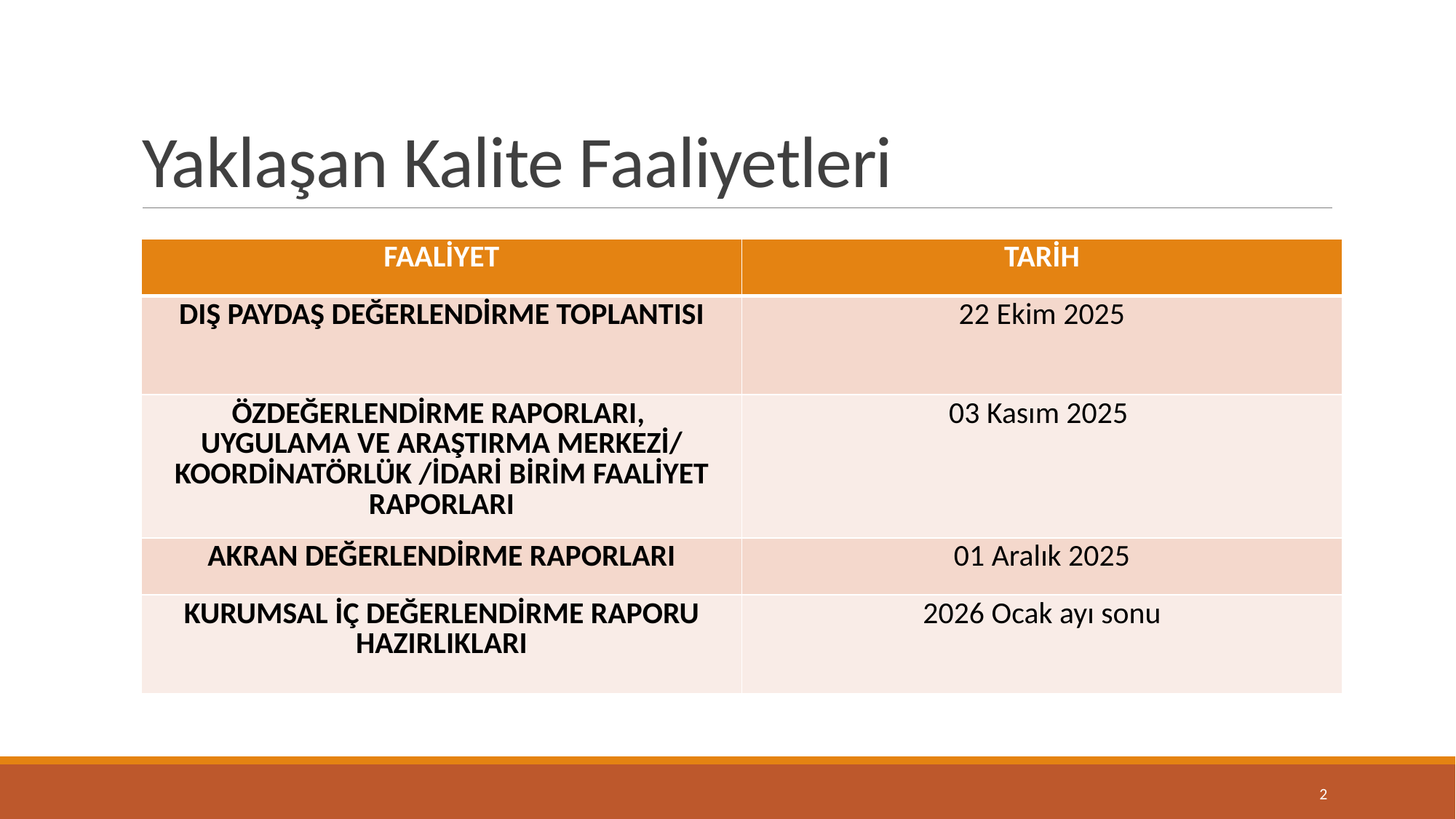

# Yaklaşan Kalite Faaliyetleri
| FAALİYET | TARİH |
| --- | --- |
| DIŞ PAYDAŞ DEĞERLENDİRME TOPLANTISI | 22 Ekim 2025 |
| ÖZDEĞERLENDİRME RAPORLARI, UYGULAMA VE ARAŞTIRMA MERKEZİ/ KOORDİNATÖRLÜK /İDARİ BİRİM FAALİYET RAPORLARI | 03 Kasım 2025 |
| AKRAN DEĞERLENDİRME RAPORLARI | 01 Aralık 2025 |
| KURUMSAL İÇ DEĞERLENDİRME RAPORU HAZIRLIKLARI | 2026 Ocak ayı sonu |
2